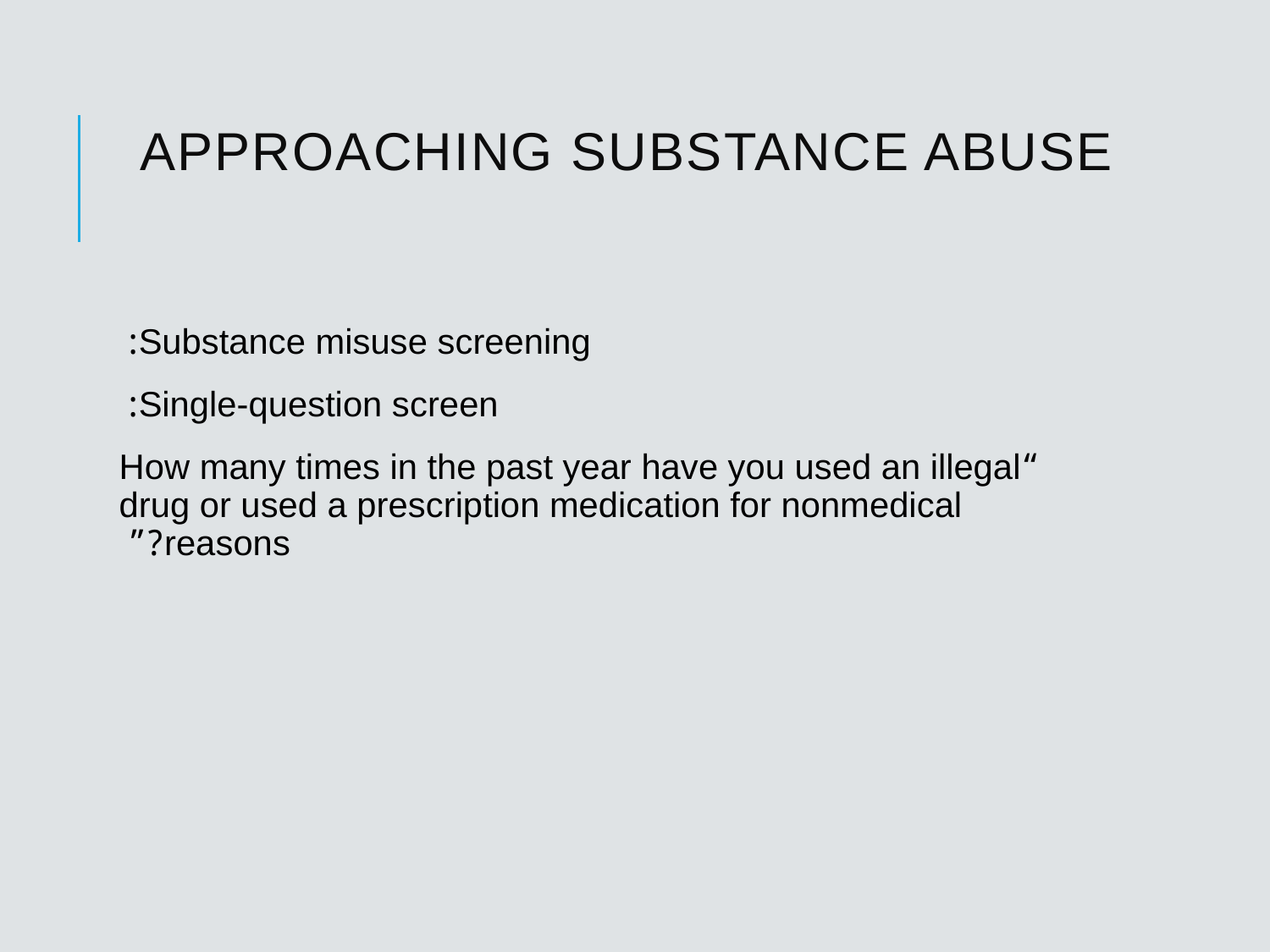

# Approaching substance abuse

Substance misuse screening:
Single-question screen:
“How many times in the past year have you used an illegal drug or used a prescription medication for nonmedical reasons?”